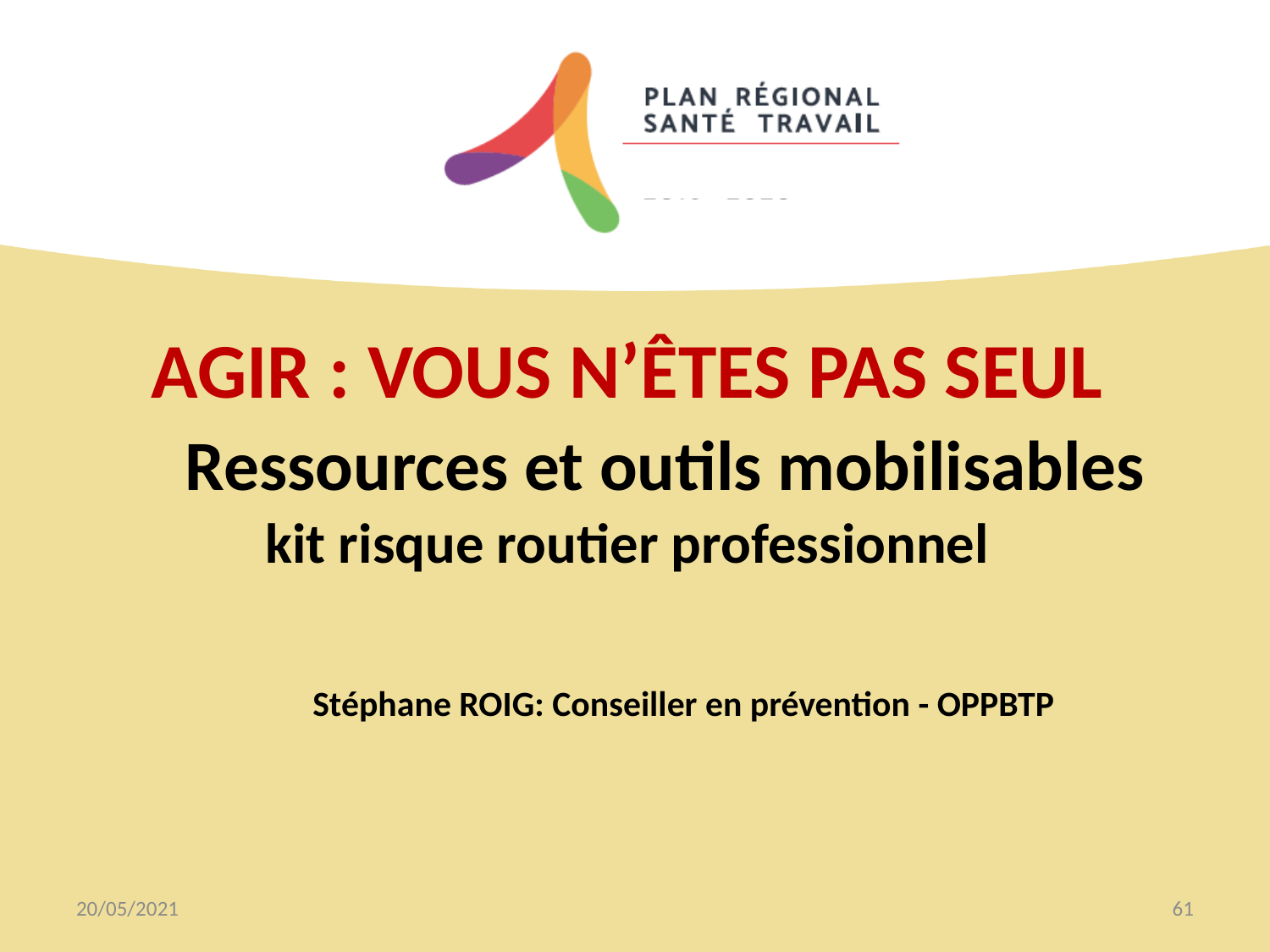

AGIR : VOUS N’ÊTES PAS SEUL
       Ressources et outils mobilisables
kit risque routier professionnel

          Stéphane ROIG: Conseiller en prévention - OPPBTP
20/05/2021
61